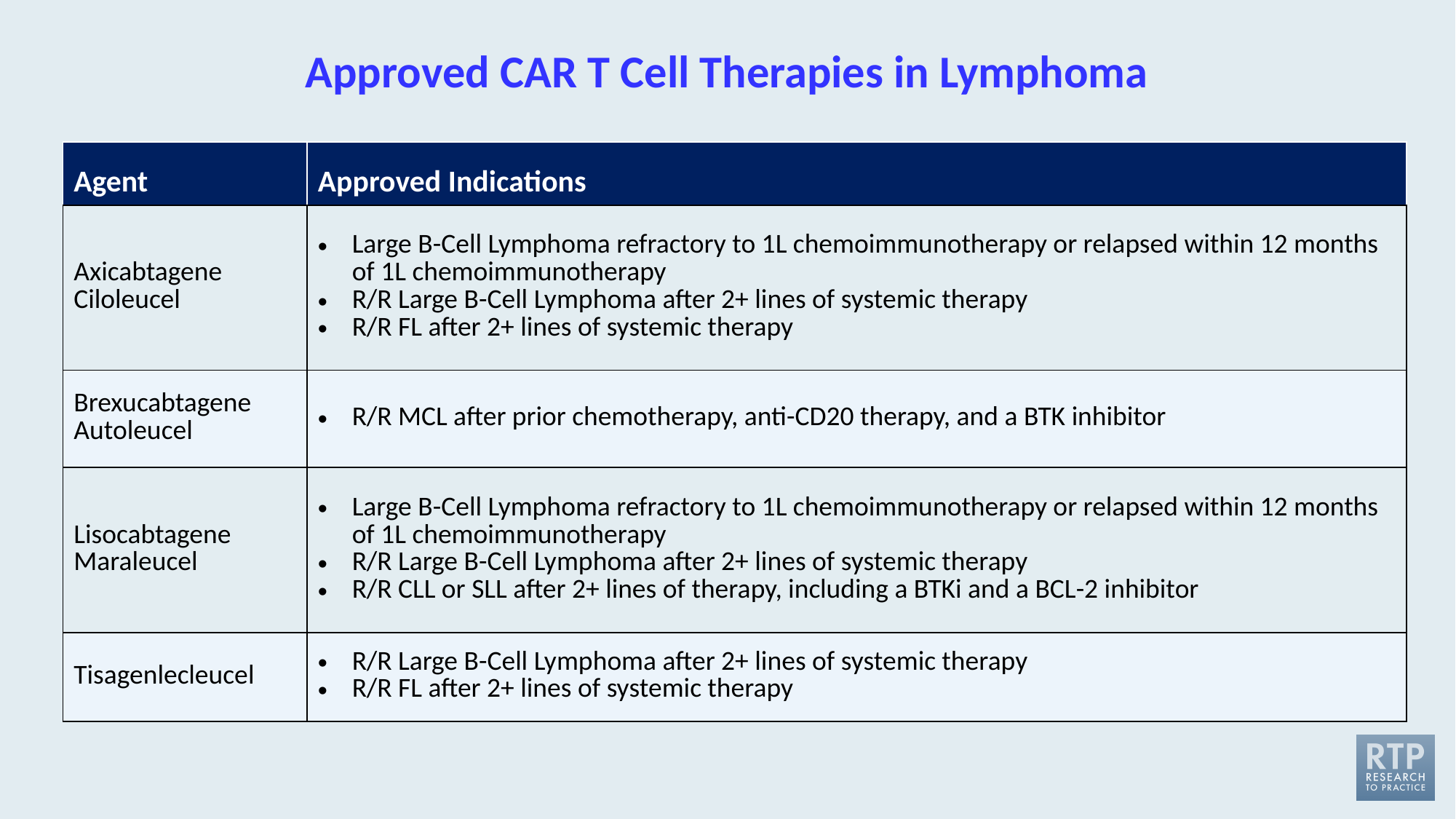

# Approved CAR T Cell Therapies in Lymphoma
| Agent | Approved Indications |
| --- | --- |
| Axicabtagene Ciloleucel | Large B-Cell Lymphoma refractory to 1L chemoimmunotherapy or relapsed within 12 months of 1L chemoimmunotherapy R/R Large B-Cell Lymphoma after 2+ lines of systemic therapy R/R FL after 2+ lines of systemic therapy |
| Brexucabtagene Autoleucel | R/R MCL after prior chemotherapy, anti-CD20 therapy, and a BTK inhibitor |
| Lisocabtagene Maraleucel | Large B-Cell Lymphoma refractory to 1L chemoimmunotherapy or relapsed within 12 months of 1L chemoimmunotherapy R/R Large B-Cell Lymphoma after 2+ lines of systemic therapy R/R CLL or SLL after 2+ lines of therapy, including a BTKi and a BCL-2 inhibitor |
| Tisagenlecleucel | R/R Large B-Cell Lymphoma after 2+ lines of systemic therapy R/R FL after 2+ lines of systemic therapy |